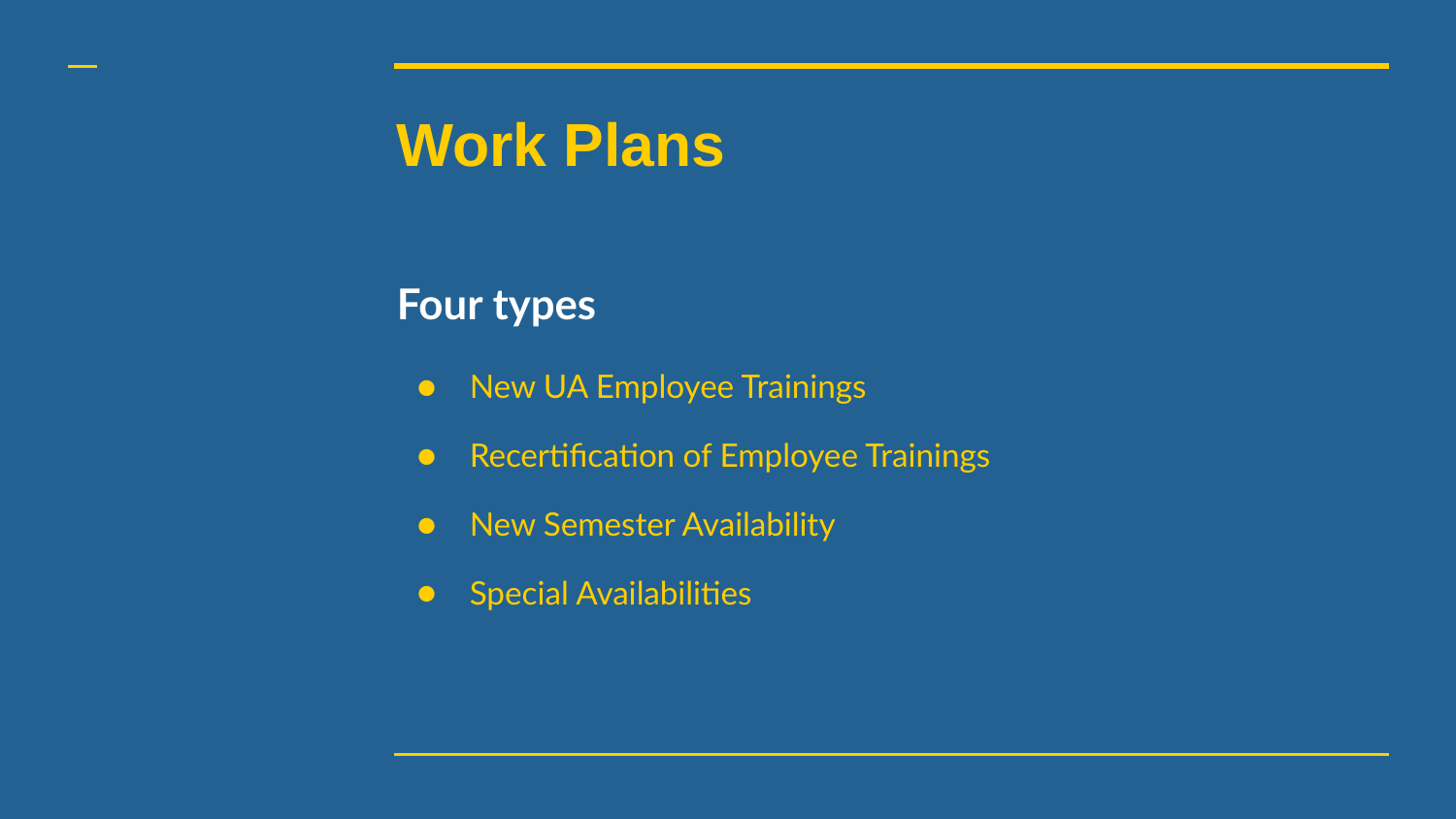

# Work Plans
Four types
New UA Employee Trainings
Recertification of Employee Trainings
New Semester Availability
Special Availabilities